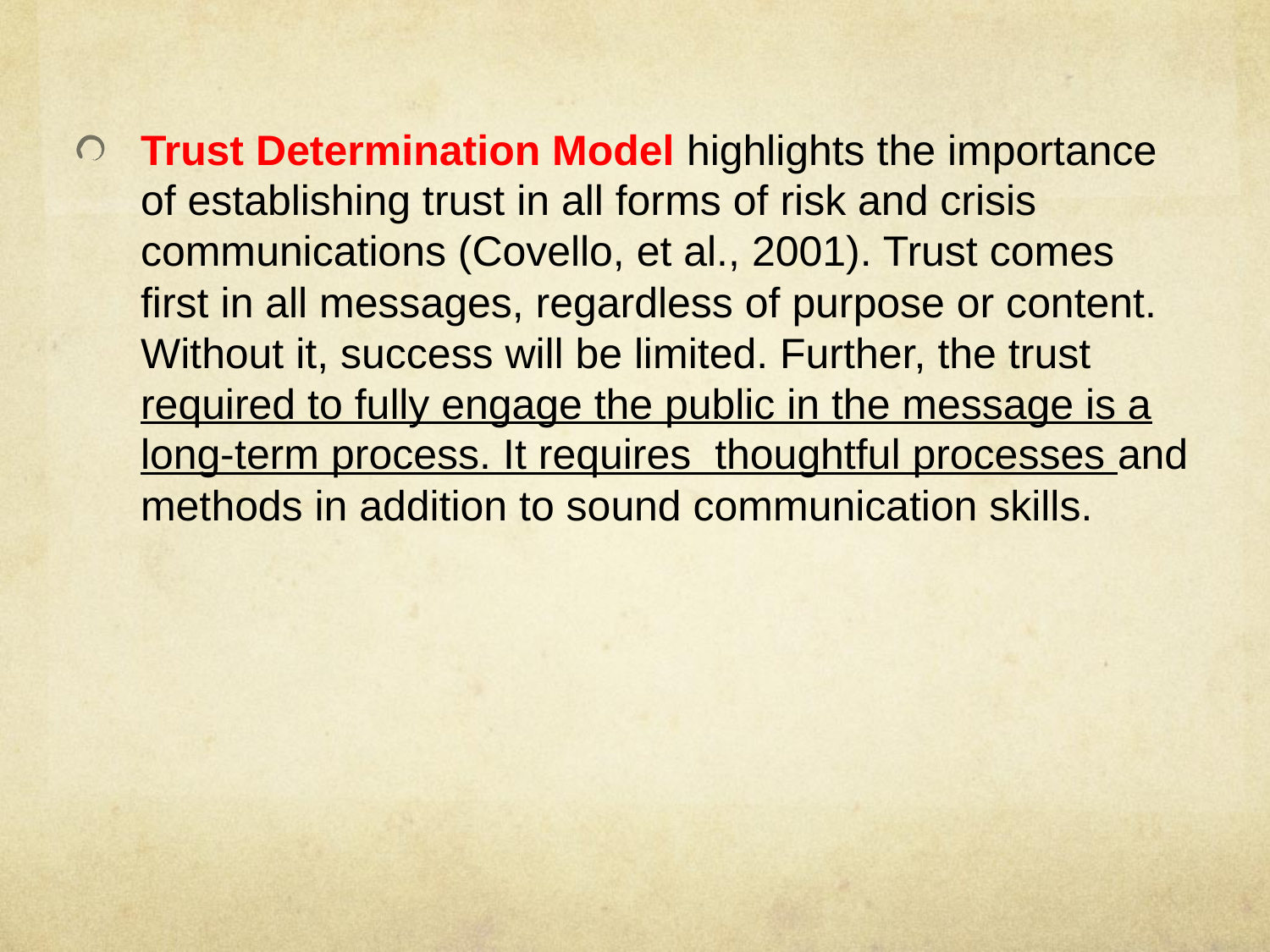

Trust Determination Model highlights the importance of establishing trust in all forms of risk and crisis communications (Covello, et al., 2001). Trust comes first in all messages, regardless of purpose or content. Without it, success will be limited. Further, the trust required to fully engage the public in the message is a long-term process. It requires  thoughtful processes and methods in addition to sound communication skills.